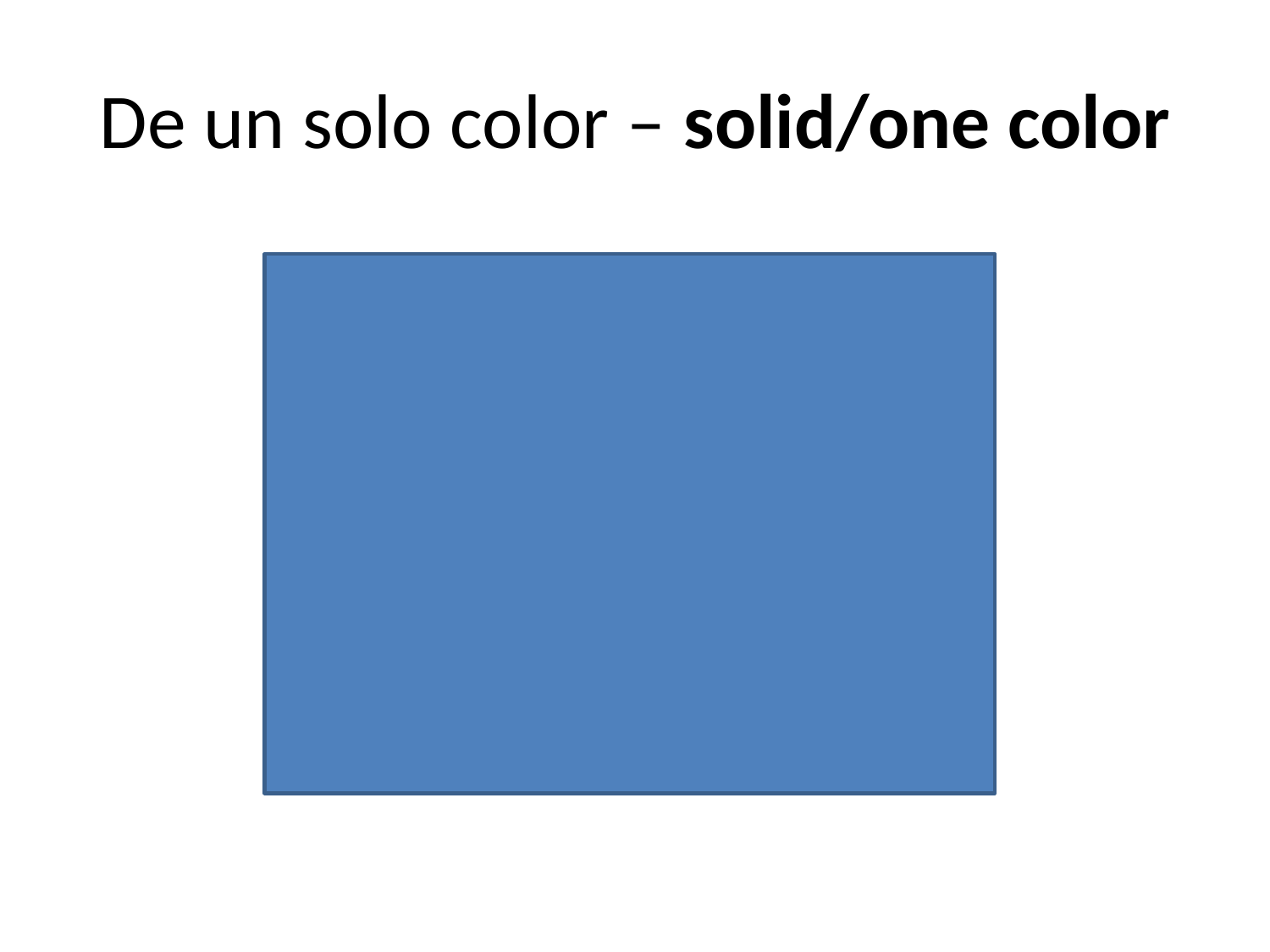

# De un solo color – solid/one color